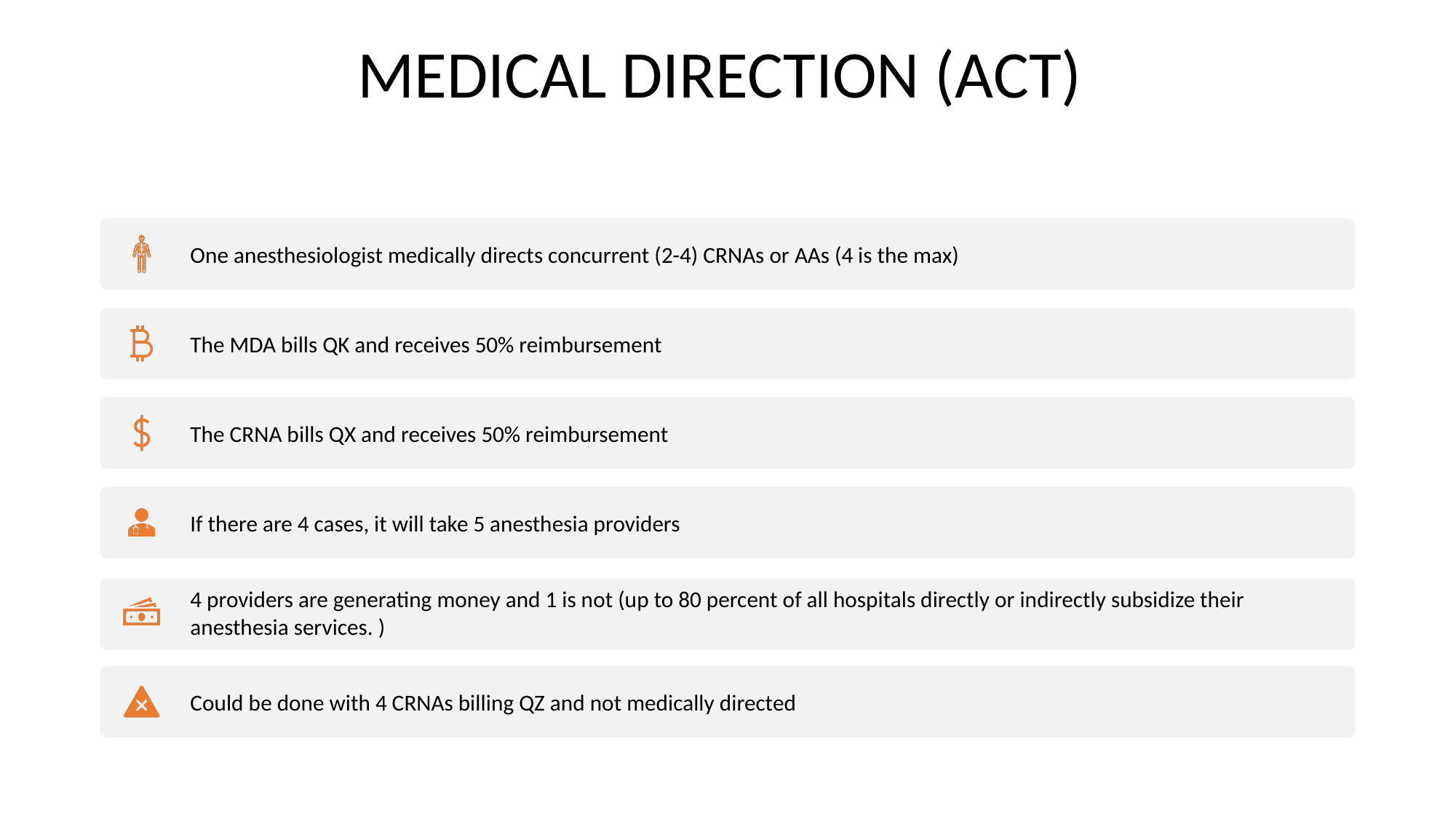

# MEDICAL DIRECTION (ACT)
One anesthesiologist medically directs concurrent (2-4) CRNAs or AAs (4 is the max)
The MDA bills QK and receives 50% reimbursement
The CRNA bills QX and receives 50% reimbursement
If there are 4 cases, it will take 5 anesthesia providers
4 providers are generating money and 1 is not (up to 80 percent of all hospitals directly or indirectly subsidize their anesthesia services. )
Could be done with 4 CRNAs billing QZ and not medically directed